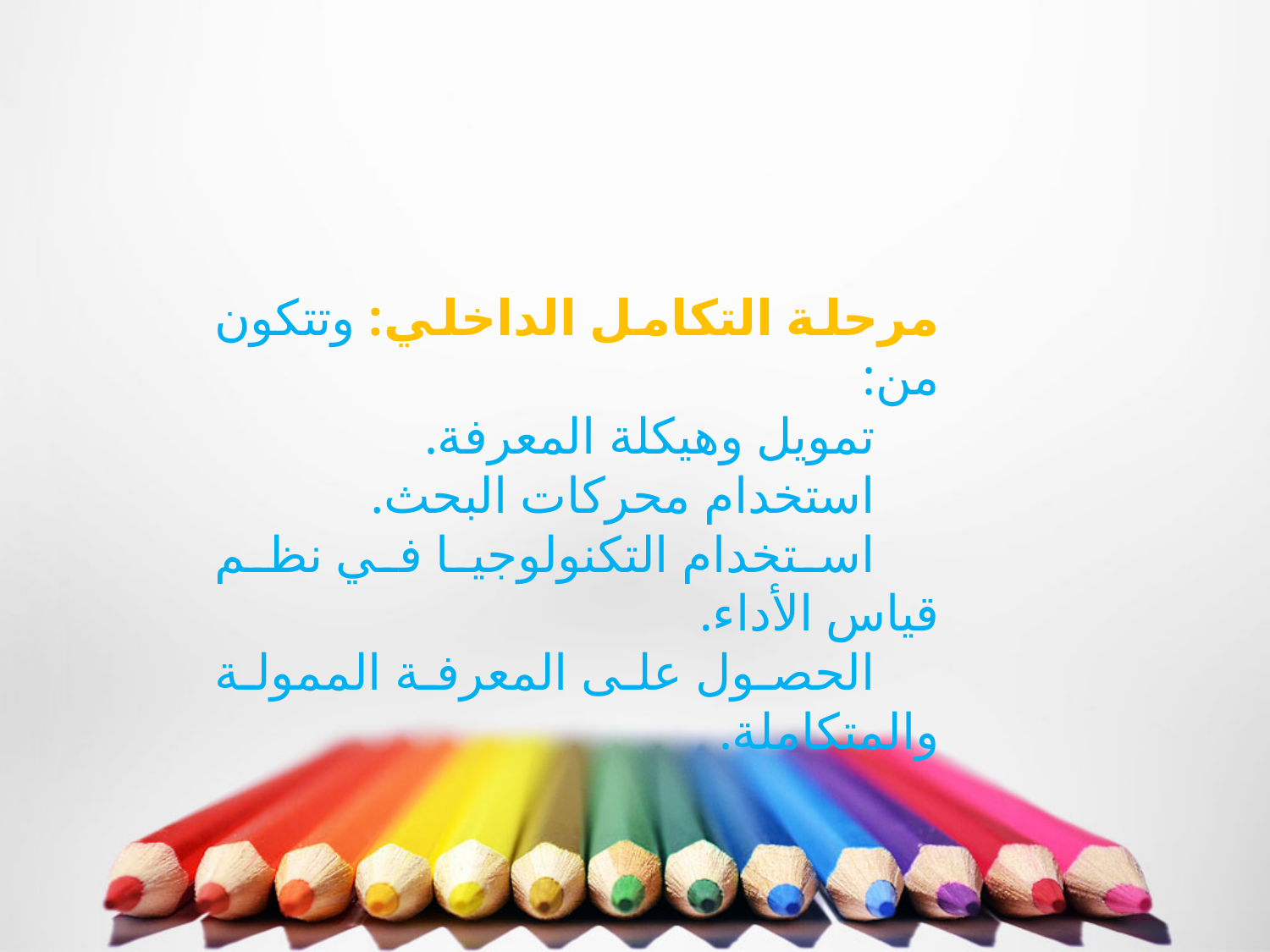

مرحلة التكامل الداخلي: وتتكون من:
     تمویل وهیكلة المعرفة.
     استخدام محركات البحث.
     استخدام التكنولوجیا في نظم قیاس الأداء.
     الحصول على المعرفة الممولة والمتكاملة.